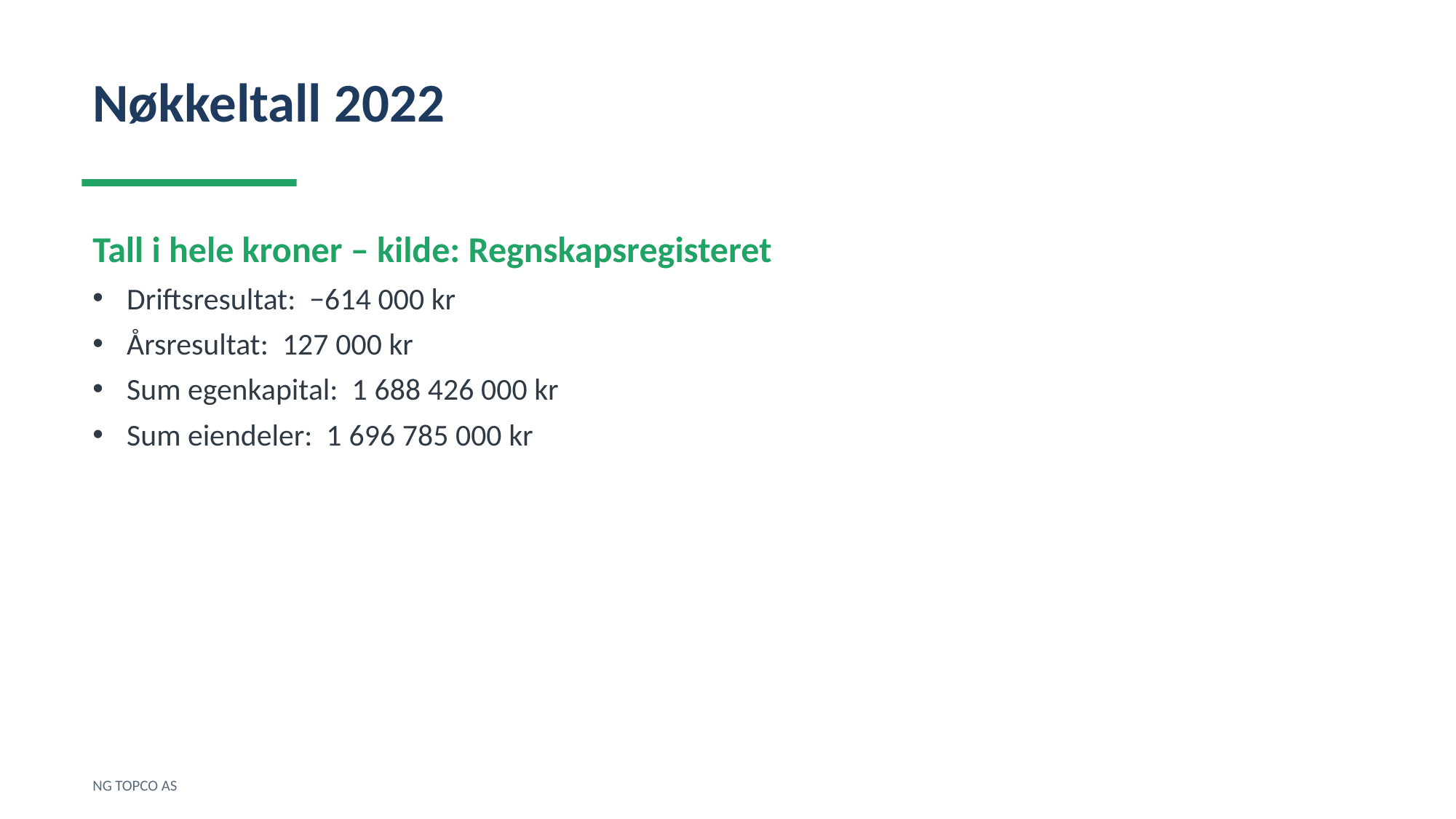

Nøkkeltall 2022

Tall i hele kroner – kilde: Regnskapsregisteret
Driftsresultat:  −614 000 kr
Årsresultat:  127 000 kr
Sum egenkapital:  1 688 426 000 kr
Sum eiendeler:  1 696 785 000 kr
NG TOPCO AS